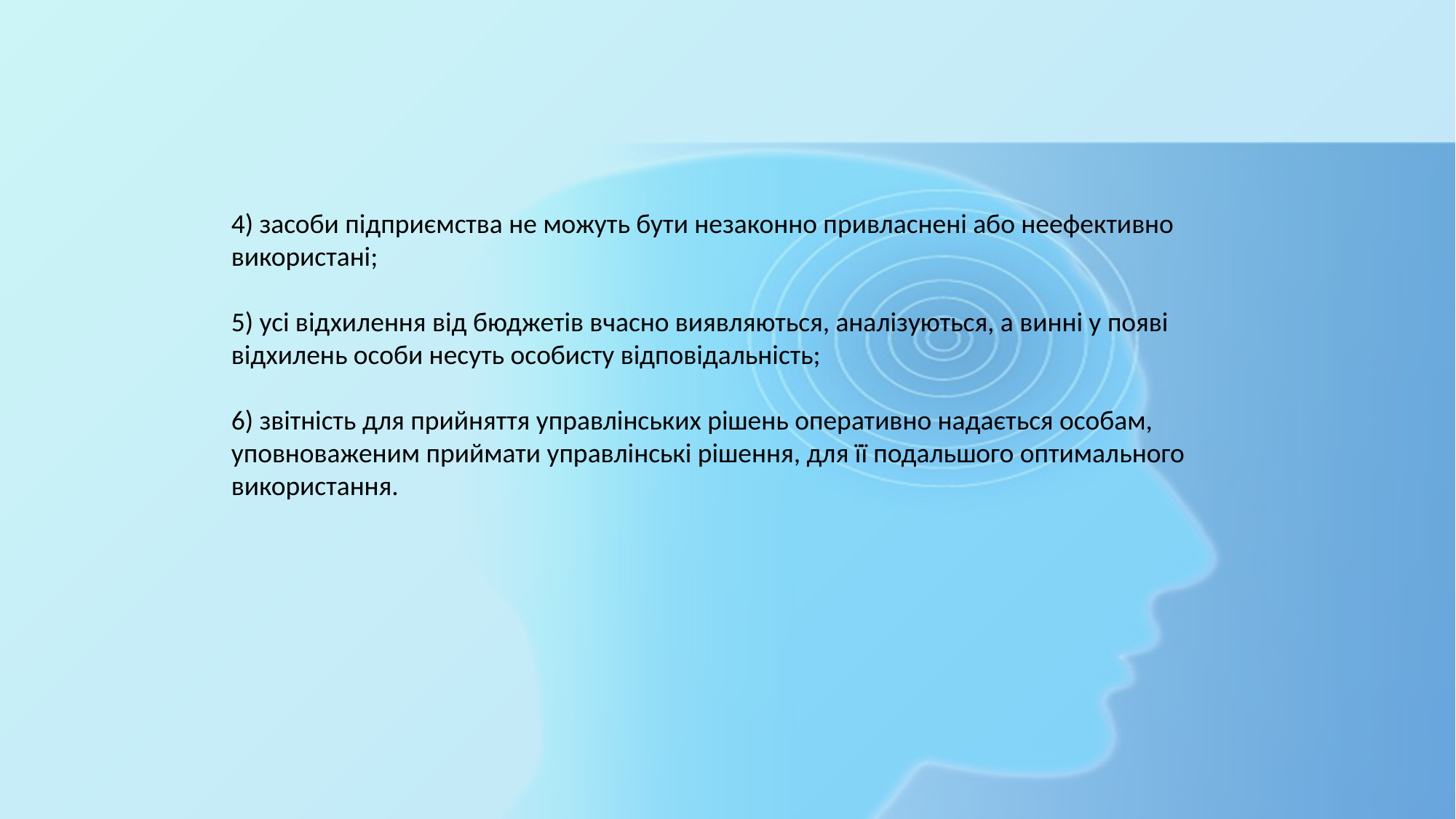

4) засоби підприємства не можуть бути незаконно привласнені або неефективно використані;

5) усі відхилення від бюджетів вчасно виявляються, аналізуються, а винні у появі відхилень особи несуть особисту відповідальність;

6) звітність для прийняття управлінських рішень оперативно надається особам, уповноваженим приймати управлінські рішення, для її подальшого оптимального використання.